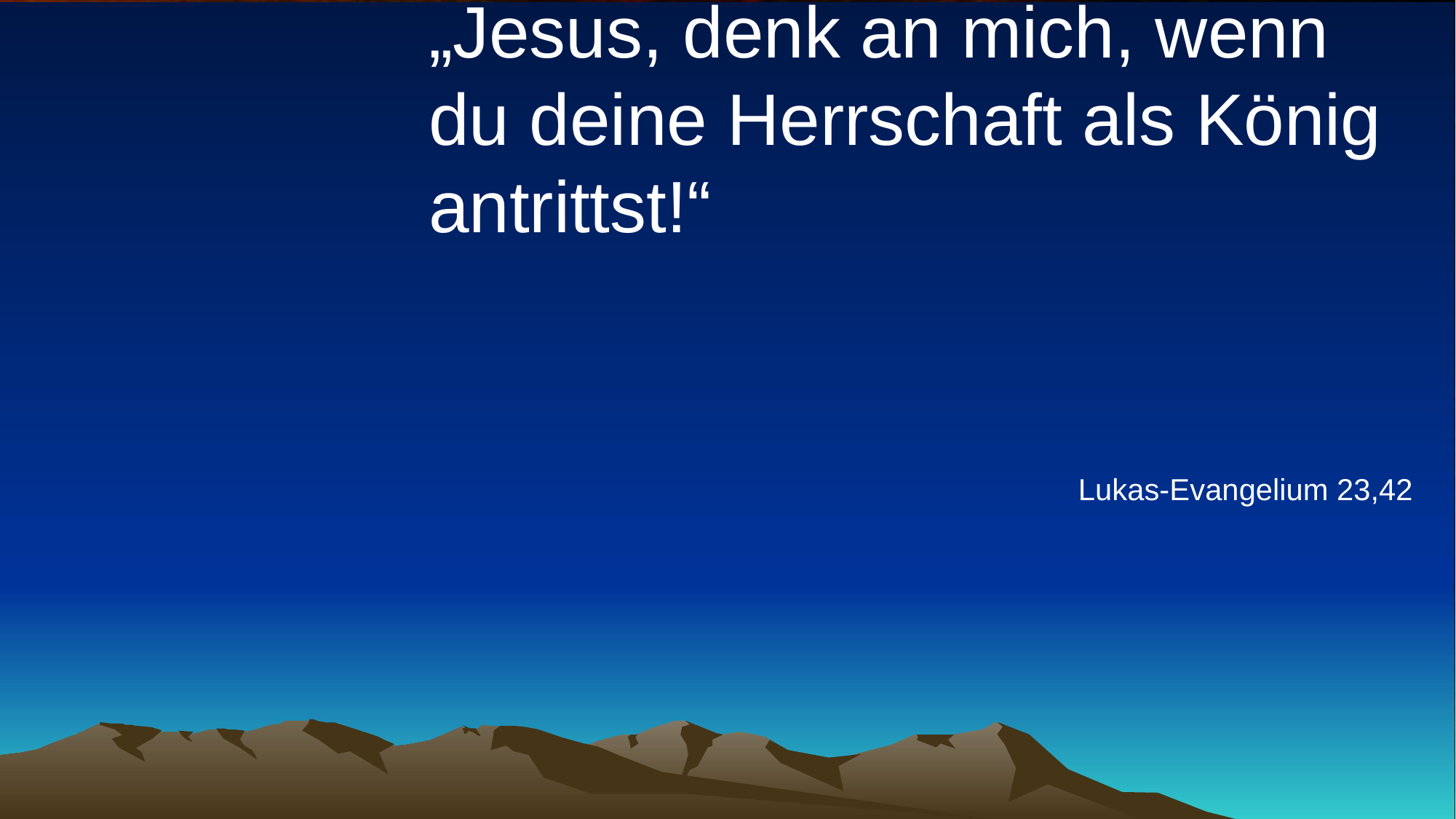

# „Jesus, denk an mich, wenn du deine Herrschaft als König antrittst!“
Lukas-Evangelium 23,42